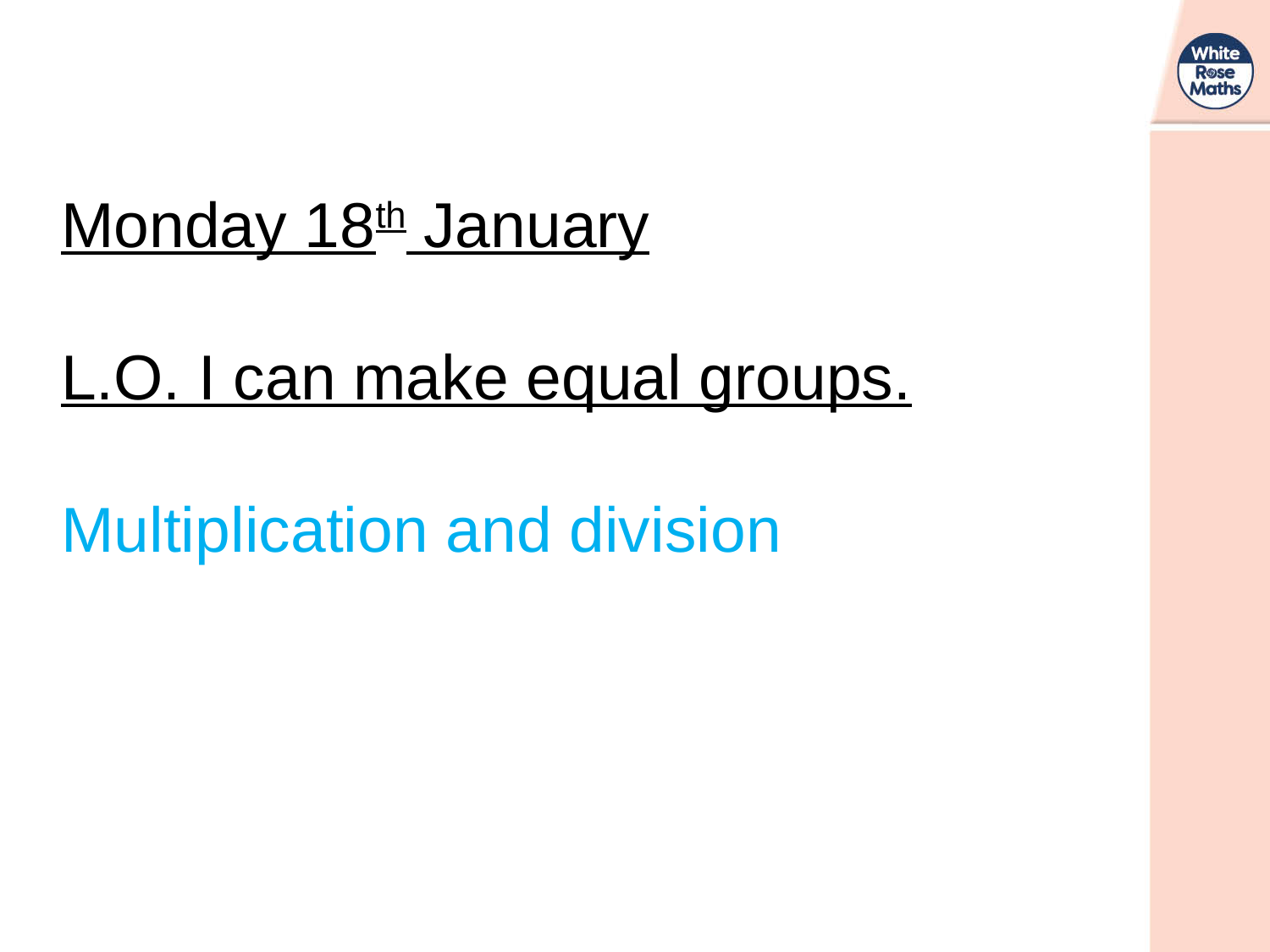

Monday 18th January

L.O. I can make equal groups.

Multiplication and division